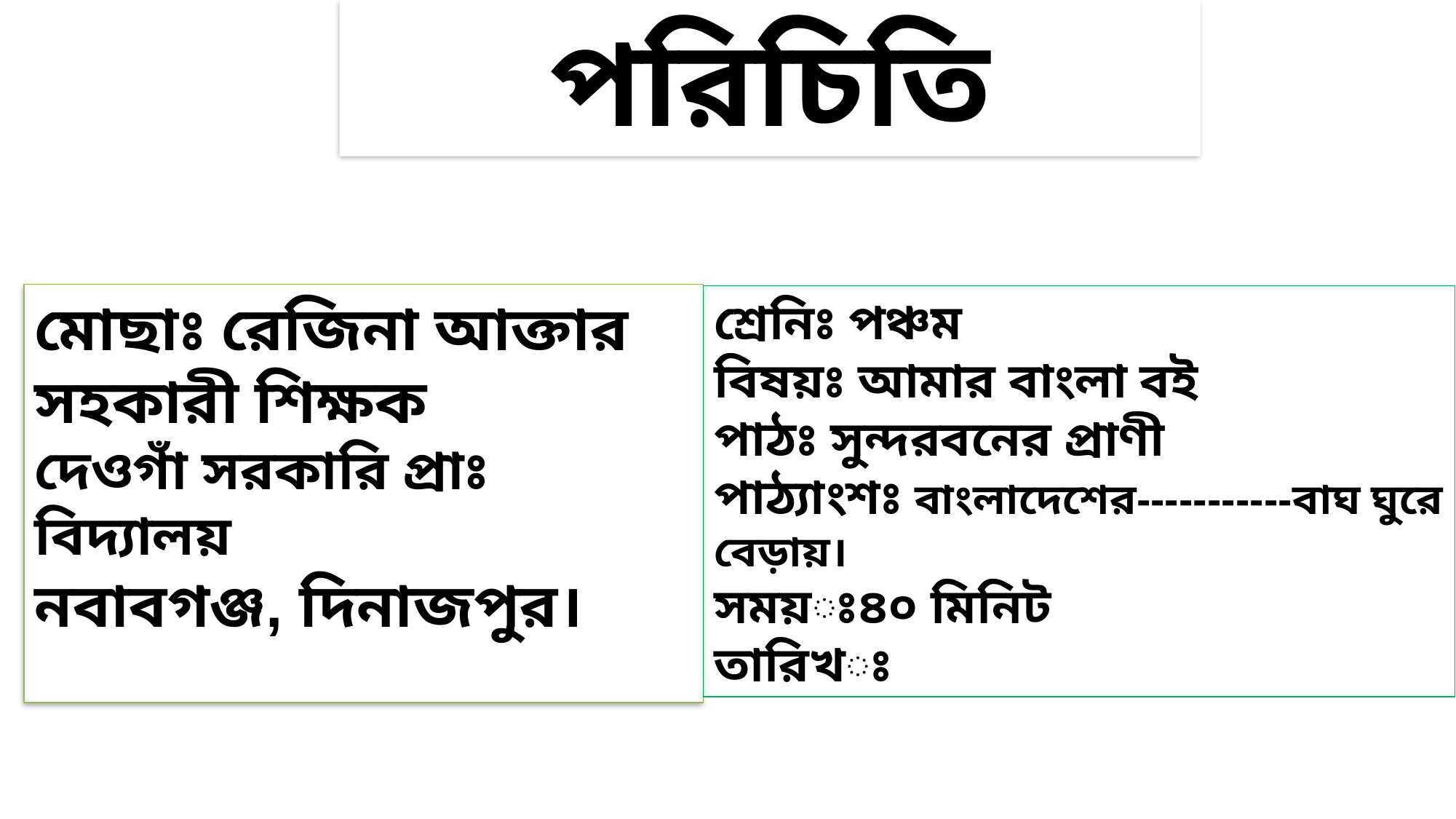

পরিচিতি
মোছাঃ রেজিনা আক্তার
সহকারী শিক্ষক
দেওগাঁ সরকারি প্রাঃ বিদ্যালয়
নবাবগঞ্জ, দিনাজপুর।

শ্রেনিঃ পঞ্চম
বিষয়ঃ আমার বাংলা বই
পাঠঃ সুন্দরবনের প্রাণী
পাঠ্যাংশঃ বাংলাদেশের-----------বাঘ ঘুরে বেড়ায়।
সময়ঃ৪০ মিনিট
তারিখঃ